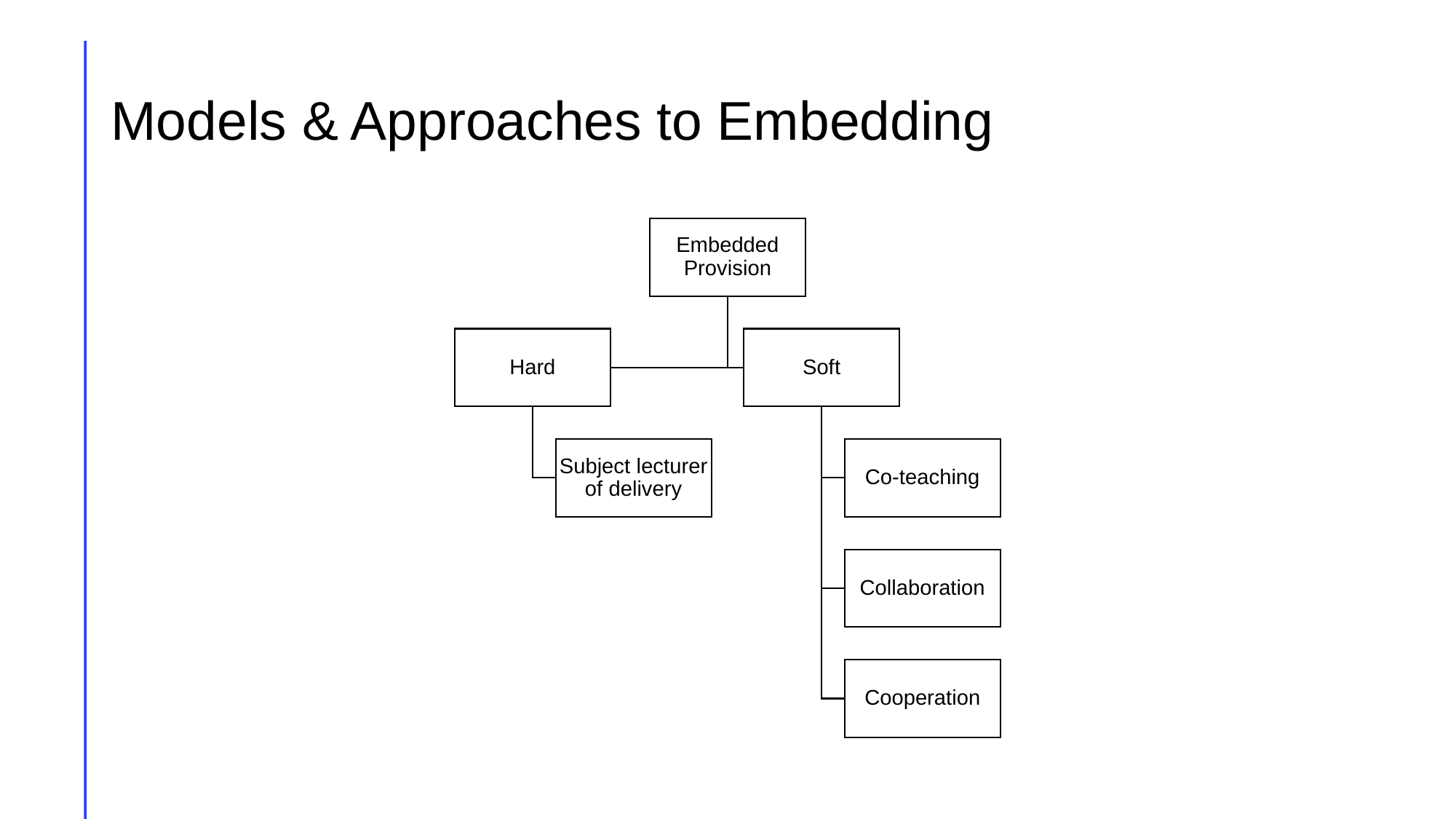

# Models & Approaches to Embedding
Embedded Provision
Hard
Subject lecturer of delivery
Soft
Co-teaching
Collaboration
Cooperation